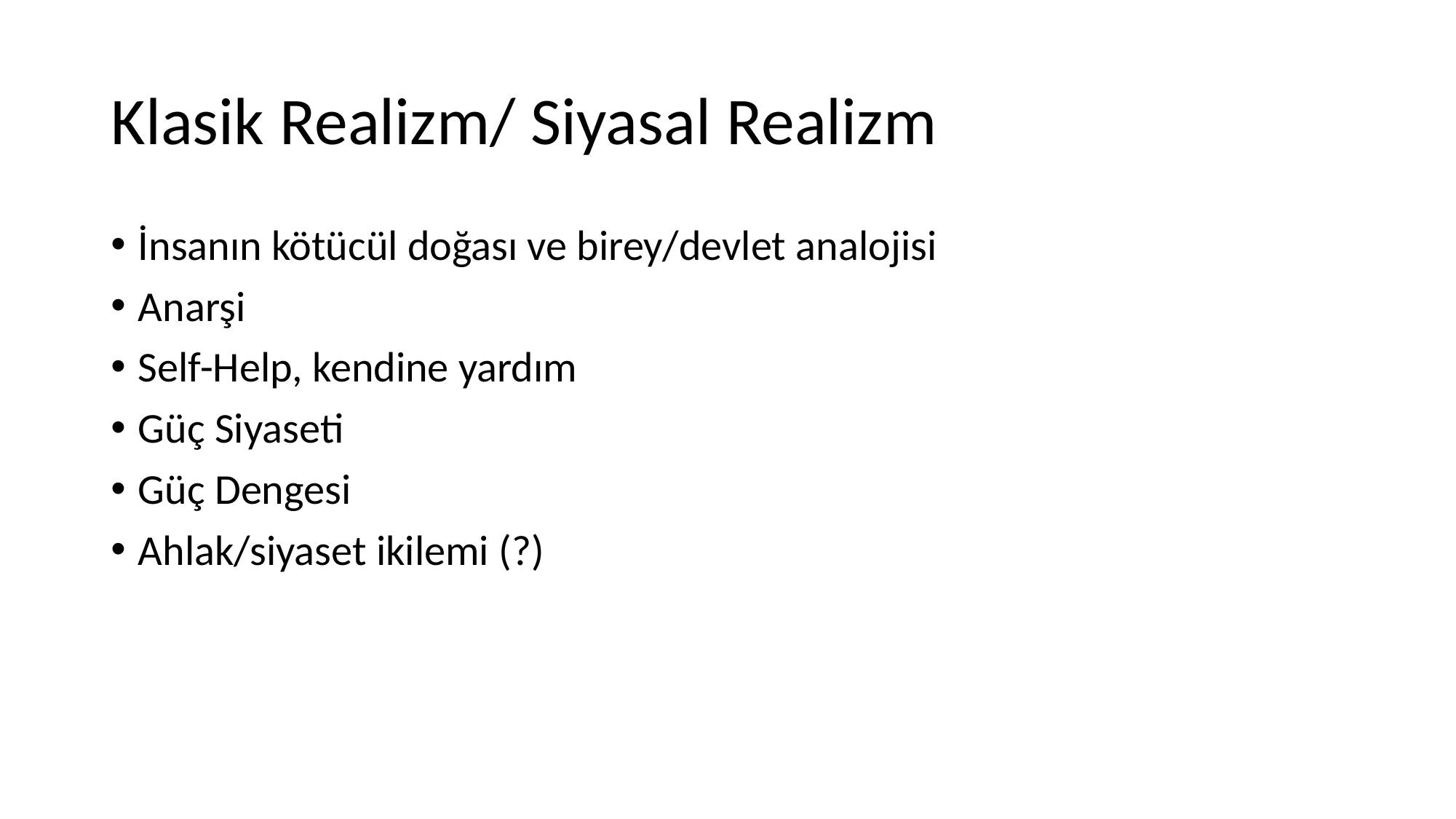

# Klasik Realizm/ Siyasal Realizm
İnsanın kötücül doğası ve birey/devlet analojisi
Anarşi
Self-Help, kendine yardım
Güç Siyaseti
Güç Dengesi
Ahlak/siyaset ikilemi (?)